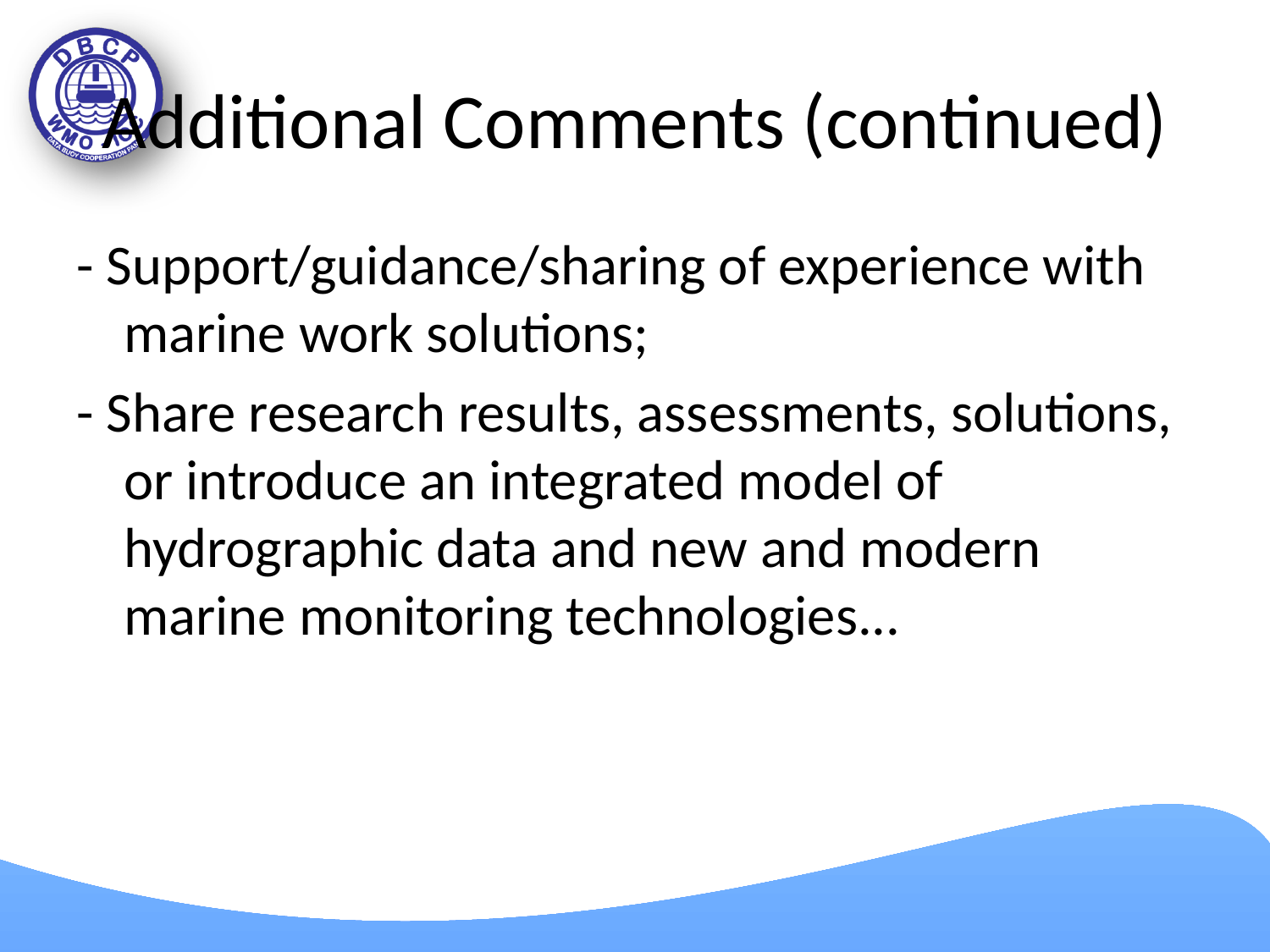

# Additional Comments (continued)
- Support/guidance/sharing of experience with marine work solutions;
- Share research results, assessments, solutions, or introduce an integrated model of hydrographic data and new and modern marine monitoring technologies...